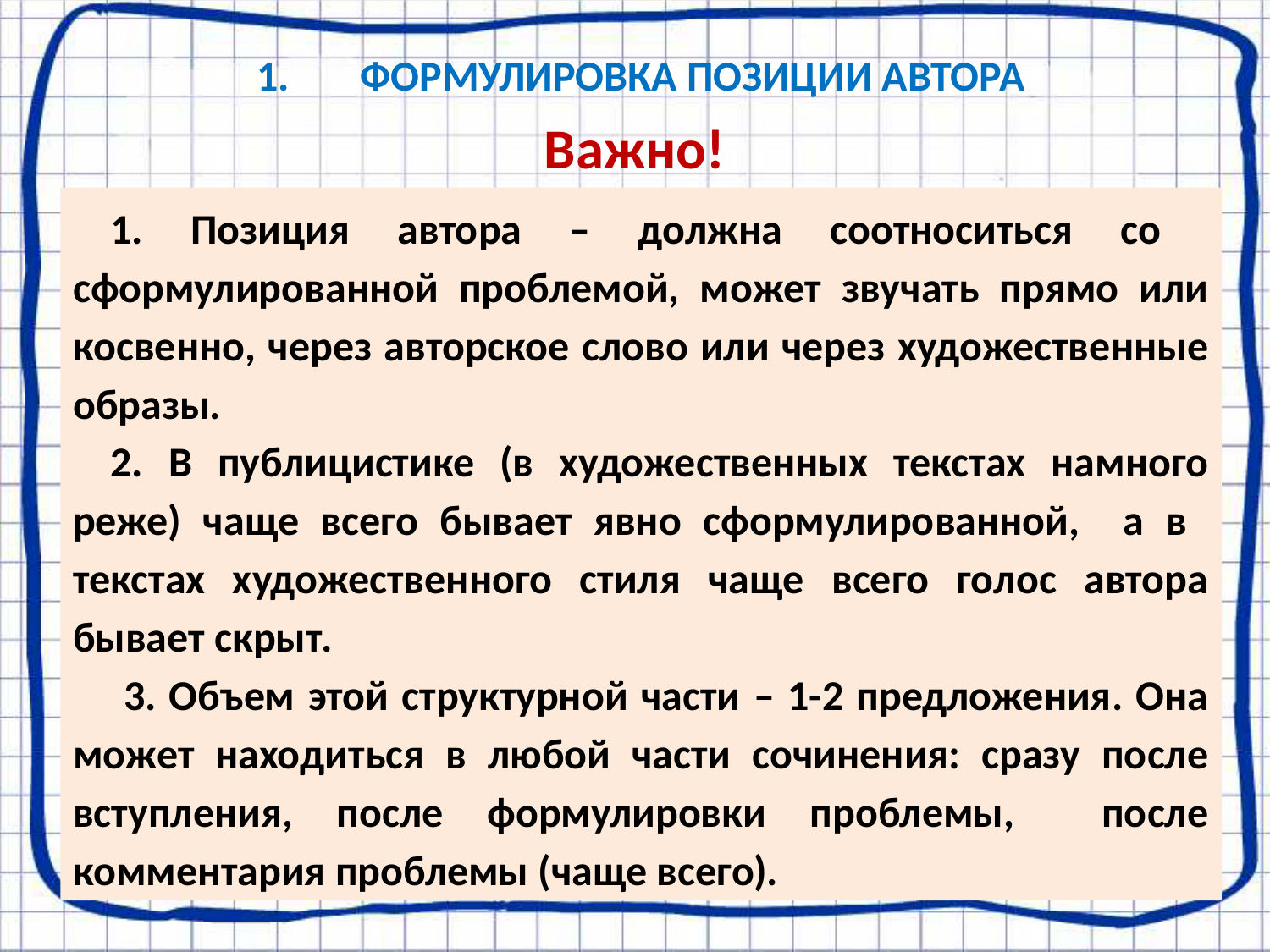

ФОРМУЛИРОВКА ПОЗИЦИИ АВТОРА
Важно!
1. Позиция автора – должна соотноситься со  сформулированной проблемой, может звучать прямо или косвенно, через авторское слово или через художественные образы.
2. В публицистике (в художественных текстах намного реже) чаще всего бывает явно сформулированной,  а в  текстах художественного стиля чаще всего голос автора бывает скрыт.
 3. Объем этой структурной части – 1-2 предложения. Она может находиться в любой части сочинения: сразу после вступления, после формулировки проблемы,  после комментария проблемы (чаще всего).